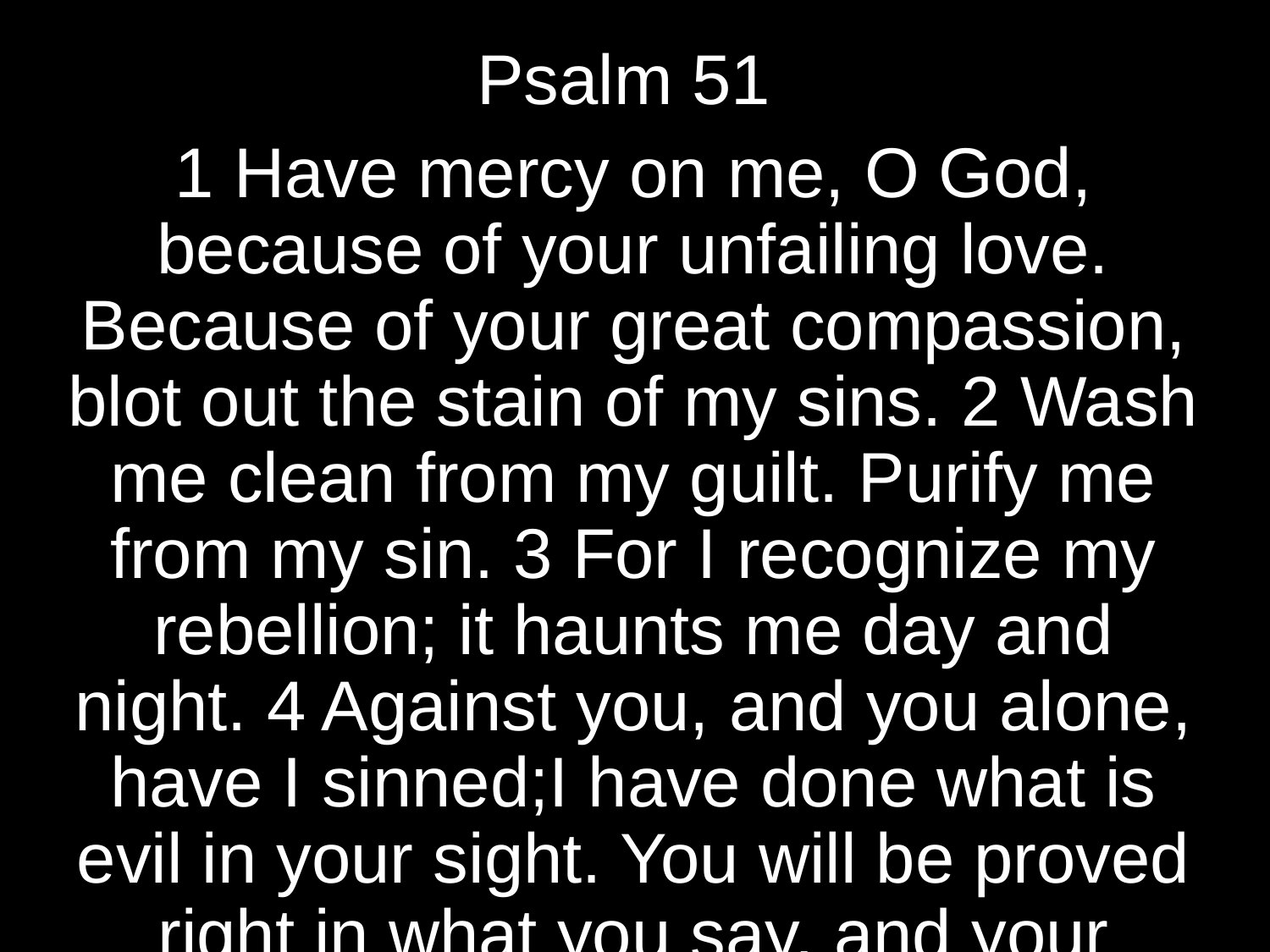

Psalm 51
1 Have mercy on me, O God, because of your unfailing love. Because of your great compassion, blot out the stain of my sins. 2 Wash me clean from my guilt. Purify me from my sin. 3 For I recognize my rebellion; it haunts me day and night. 4 Against you, and you alone, have I sinned;I have done what is evil in your sight. You will be proved right in what you say, and your judgment against me is just.